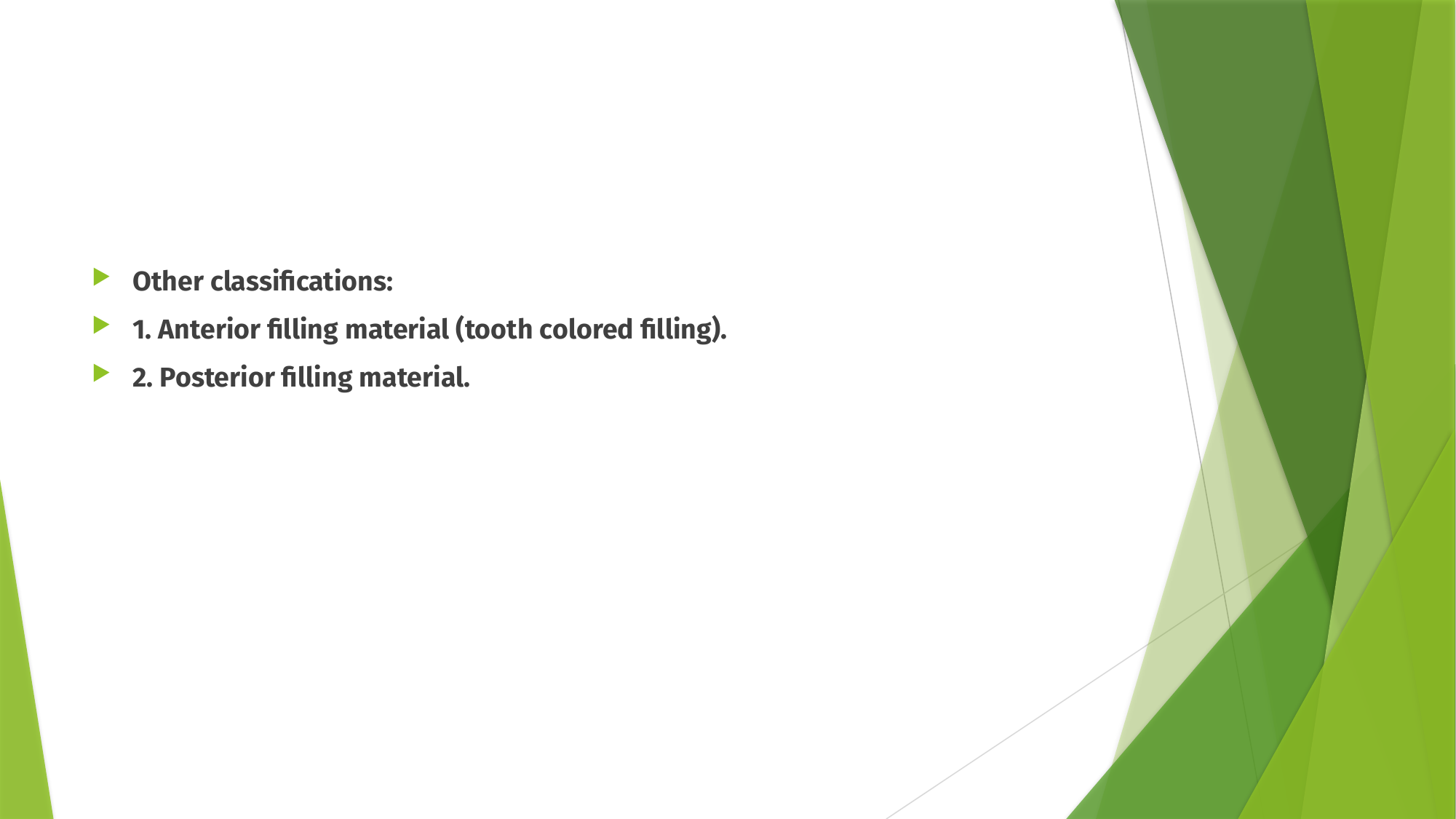

#
Other classifications:
1. Anterior filling material (tooth colored filling).
2. Posterior filling material.